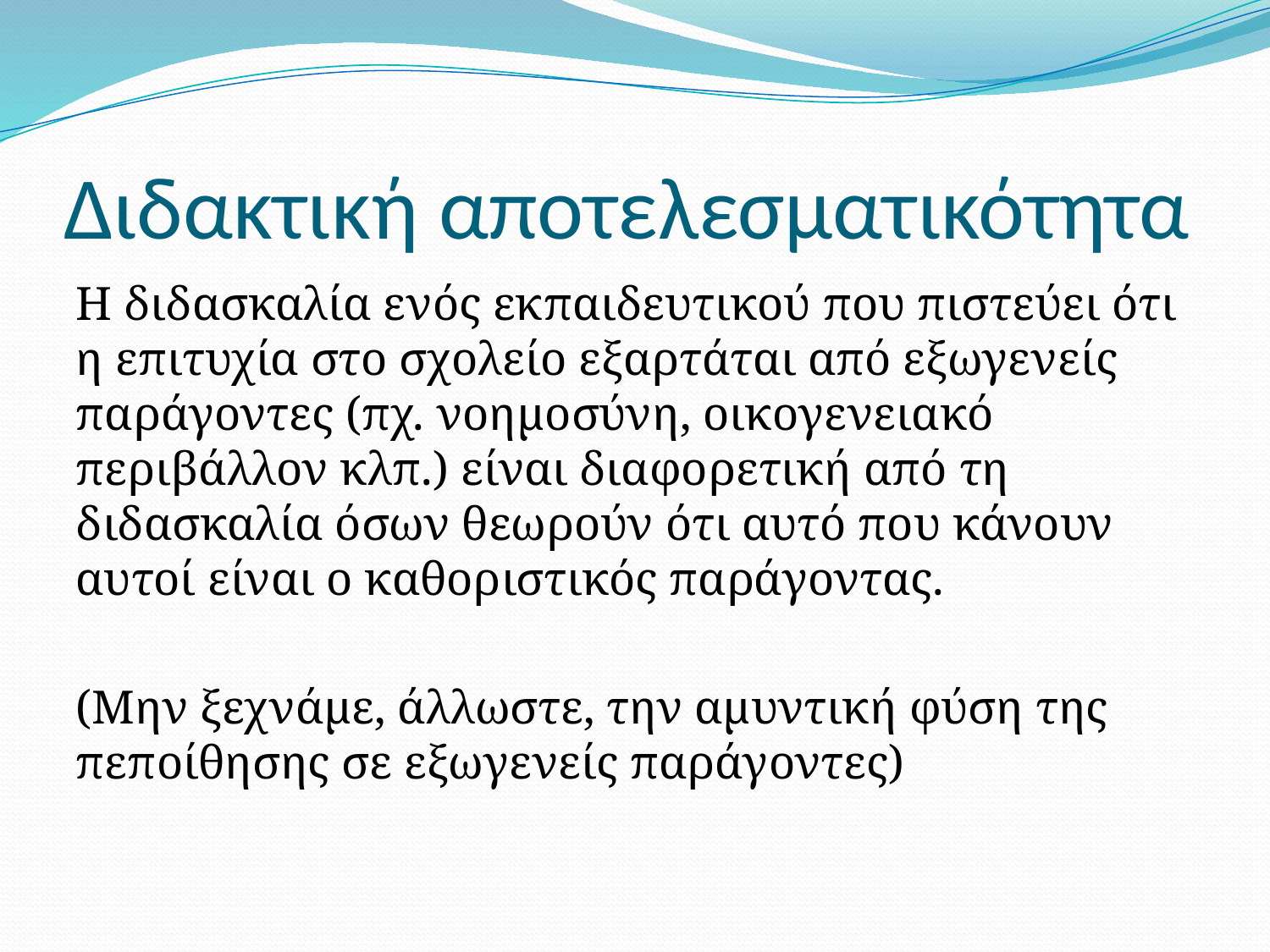

# Διδακτική αποτελεσματικότητα
Η διδασκαλία ενός εκπαιδευτικού που πιστεύει ότι η επιτυχία στο σχολείο εξαρτάται από εξωγενείς παράγοντες (πχ. νοημοσύνη, οικογενειακό περιβάλλον κλπ.) είναι διαφορετική από τη διδασκαλία όσων θεωρούν ότι αυτό που κάνουν αυτοί είναι ο καθοριστικός παράγοντας.

(Μην ξεχνάμε, άλλωστε, την αμυντική φύση της πεποίθησης σε εξωγενείς παράγοντες)